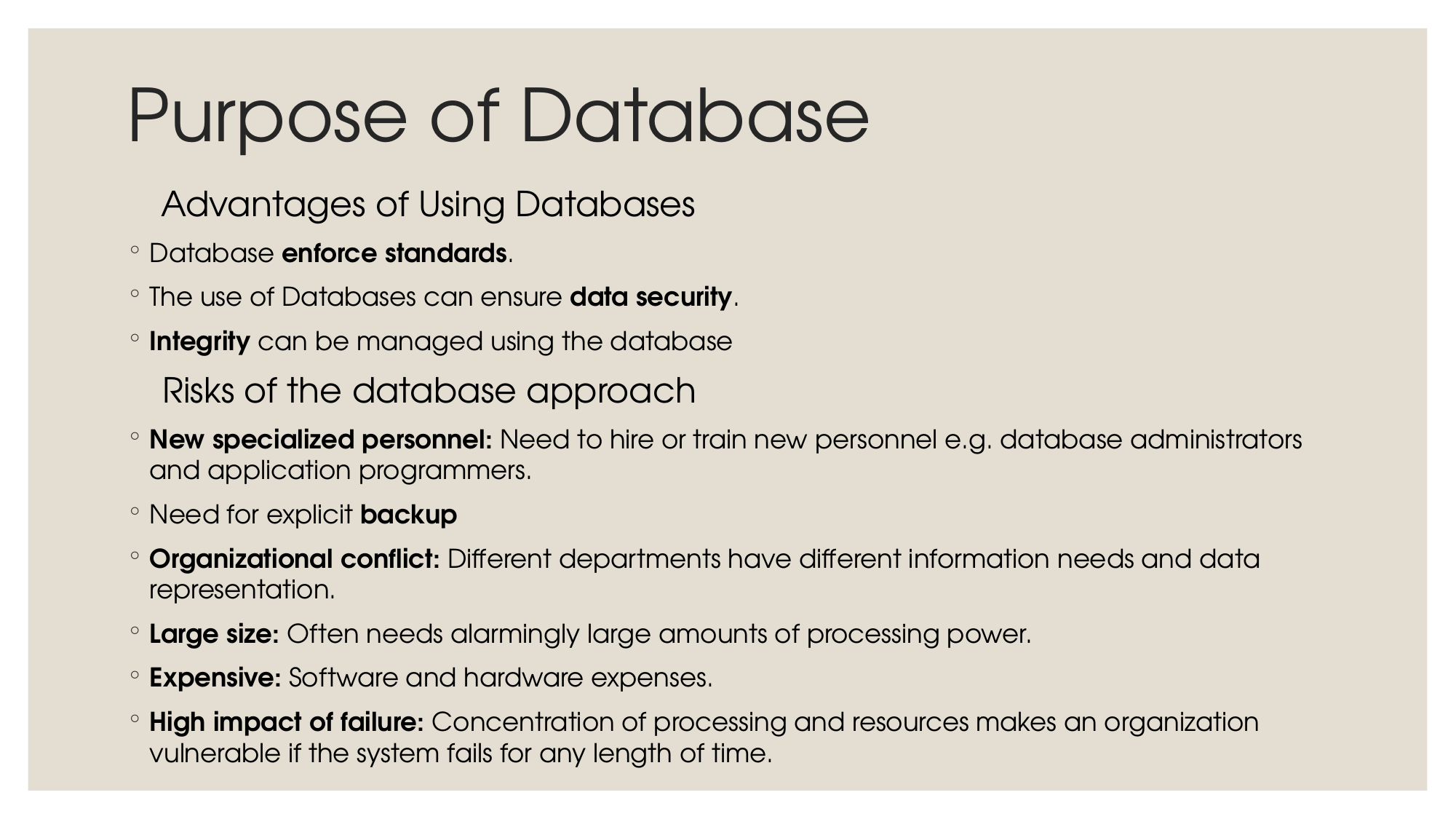

# Purpose of Database
Advantages of Using Databases
Database enforce standards.
The use of Databases can ensure data security.
Integrity can be managed using the database
     Risks of the database approach
New specialized personnel: Need to hire or train new personnel e.g. database administrators and application programmers.
Need for explicit backup
Organizational conflict: Different departments have different information needs and data representation.
Large size: Often needs alarmingly large amounts of processing power.
Expensive: Software and hardware expenses.
High impact of failure: Concentration of processing and resources makes an organization vulnerable if the system fails for any length of time.